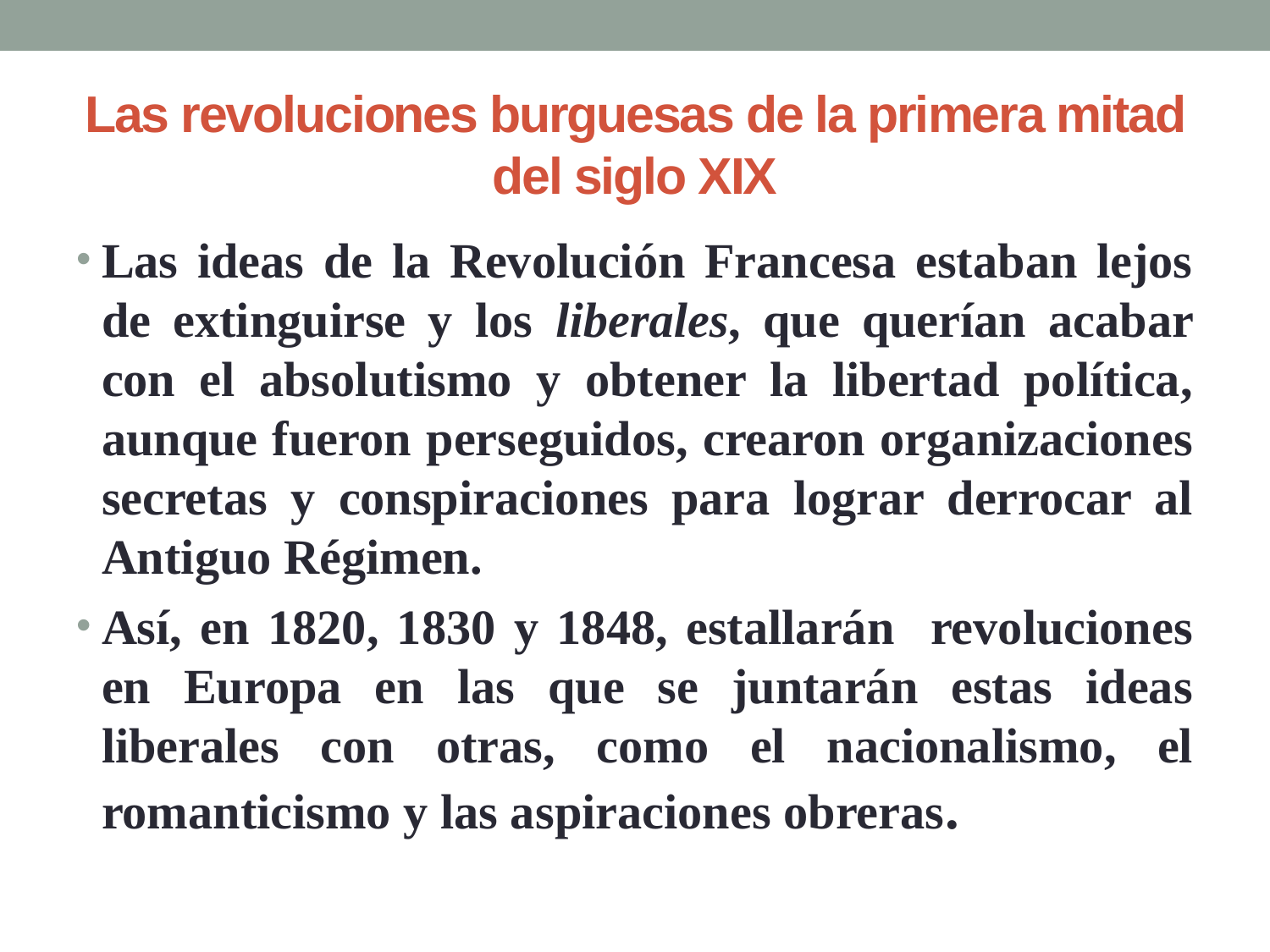

# Las revoluciones burguesas de la primera mitad del siglo XIX
Las ideas de la Revolución Francesa estaban lejos de extinguirse y los liberales, que querían acabar con el absolutismo y obtener la libertad política, aunque fueron perseguidos, crearon organizaciones secretas y conspiraciones para lograr derrocar al Antiguo Régimen.
Así, en 1820, 1830 y 1848, estallarán  revoluciones en Europa en las que se juntarán estas ideas liberales con otras, como el nacionalismo, el romanticismo y las aspiraciones obreras.